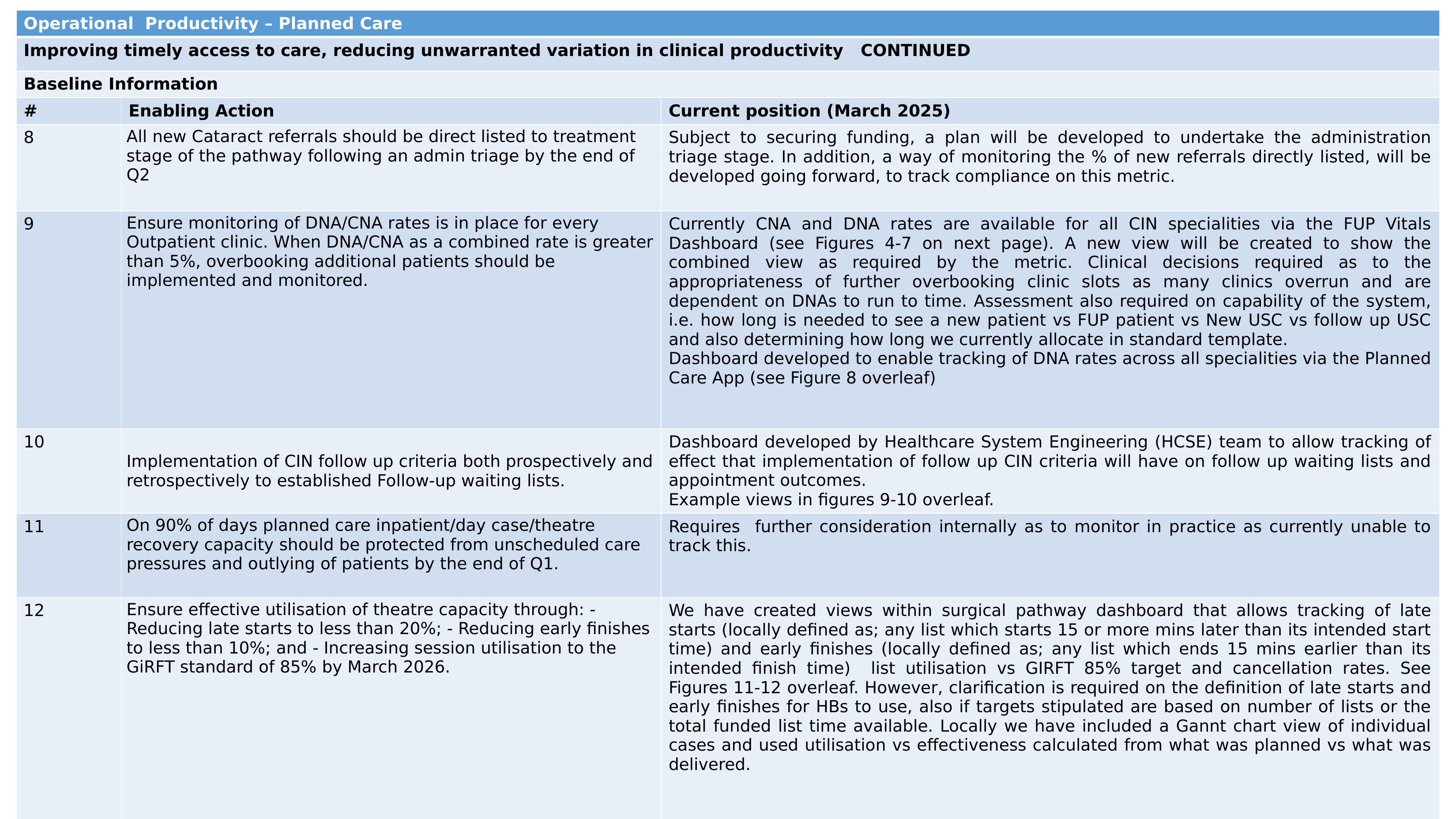

| Operational Productivity – Planned Care |  |  |
| --- | --- | --- |
| Improving timely access to care, reducing unwarranted variation in clinical productivity CONTINUED |  |  |
| Baseline Information |  |  |
| # | Enabling Action | Current position (March 2025) |
| 8 | All new Cataract referrals should be direct listed to treatment stage of the pathway following an admin triage by the end of Q2 | Subject to securing funding, a plan will be developed to undertake the administration triage stage. In addition, a way of monitoring the % of new referrals directly listed, will be developed going forward, to track compliance on this metric. |
| 9 | Ensure monitoring of DNA/CNA rates is in place for every Outpatient clinic. When DNA/CNA as a combined rate is greater than 5%, overbooking additional patients should be implemented and monitored. | Currently CNA and DNA rates are available for all CIN specialities via the FUP Vitals Dashboard (see Figures 4-7 on next page). A new view will be created to show the combined view as required by the metric. Clinical decisions required as to the appropriateness of further overbooking clinic slots as many clinics overrun and are dependent on DNAs to run to time. Assessment also required on capability of the system, i.e. how long is needed to see a new patient vs FUP patient vs New USC vs follow up USC and also determining how long we currently allocate in standard template. Dashboard developed to enable tracking of DNA rates across all specialities via the Planned Care App (see Figure 8 overleaf) |
| 10 | Implementation of CIN follow up criteria both prospectively and retrospectively to established Follow-up waiting lists. | Dashboard developed by Healthcare System Engineering (HCSE) team to allow tracking of effect that implementation of follow up CIN criteria will have on follow up waiting lists and appointment outcomes. Example views in figures 9-10 overleaf. |
| 11 | On 90% of days planned care inpatient/day case/theatre recovery capacity should be protected from unscheduled care pressures and outlying of patients by the end of Q1. | Requires further consideration internally as to monitor in practice as currently unable to track this. |
| 12 | Ensure effective utilisation of theatre capacity through: - Reducing late starts to less than 20%; - Reducing early finishes to less than 10%; and - Increasing session utilisation to the GiRFT standard of 85% by March 2026. | We have created views within surgical pathway dashboard that allows tracking of late starts (locally defined as; any list which starts 15 or more mins later than its intended start time) and early finishes (locally defined as; any list which ends 15 mins earlier than its intended finish time) list utilisation vs GIRFT 85% target and cancellation rates. See Figures 11-12 overleaf. However, clarification is required on the definition of late starts and early finishes for HBs to use, also if targets stipulated are based on number of lists or the total funded list time available. Locally we have included a Gannt chart view of individual cases and used utilisation vs effectiveness calculated from what was planned vs what was delivered. |
41